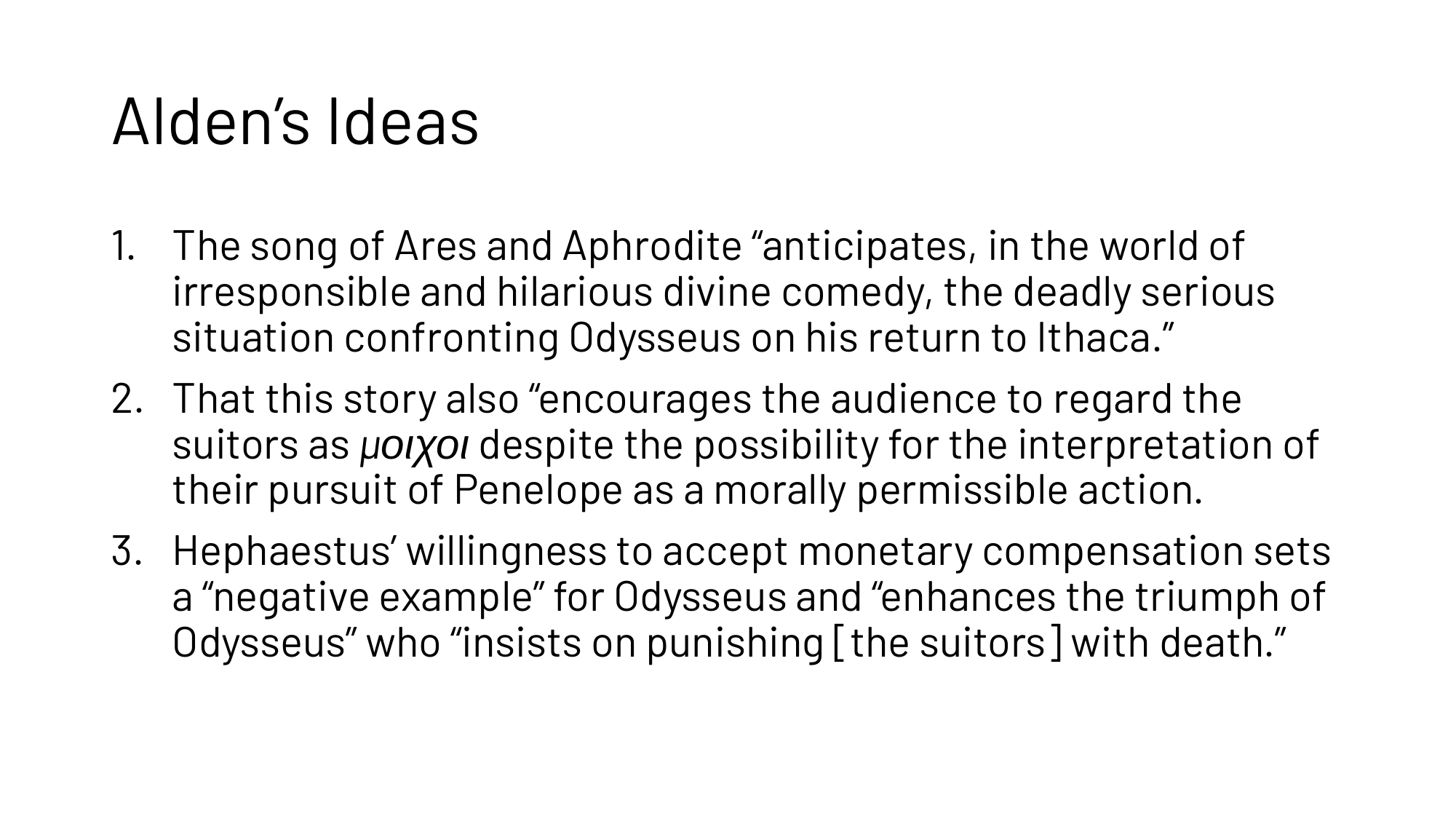

# Alden’s Ideas
The song of Ares and Aphrodite “anticipates, in the world of irresponsible and hilarious divine comedy, the deadly serious situation confronting Odysseus on his return to Ithaca.”
That this story also “encourages the audience to regard the suitors as μοιχοι despite the possibility for the interpretation of their pursuit of Penelope as a morally permissible action.
Hephaestus’ willingness to accept monetary compensation sets a “negative example” for Odysseus and “enhances the triumph of Odysseus” who “insists on punishing [the suitors] with death.”